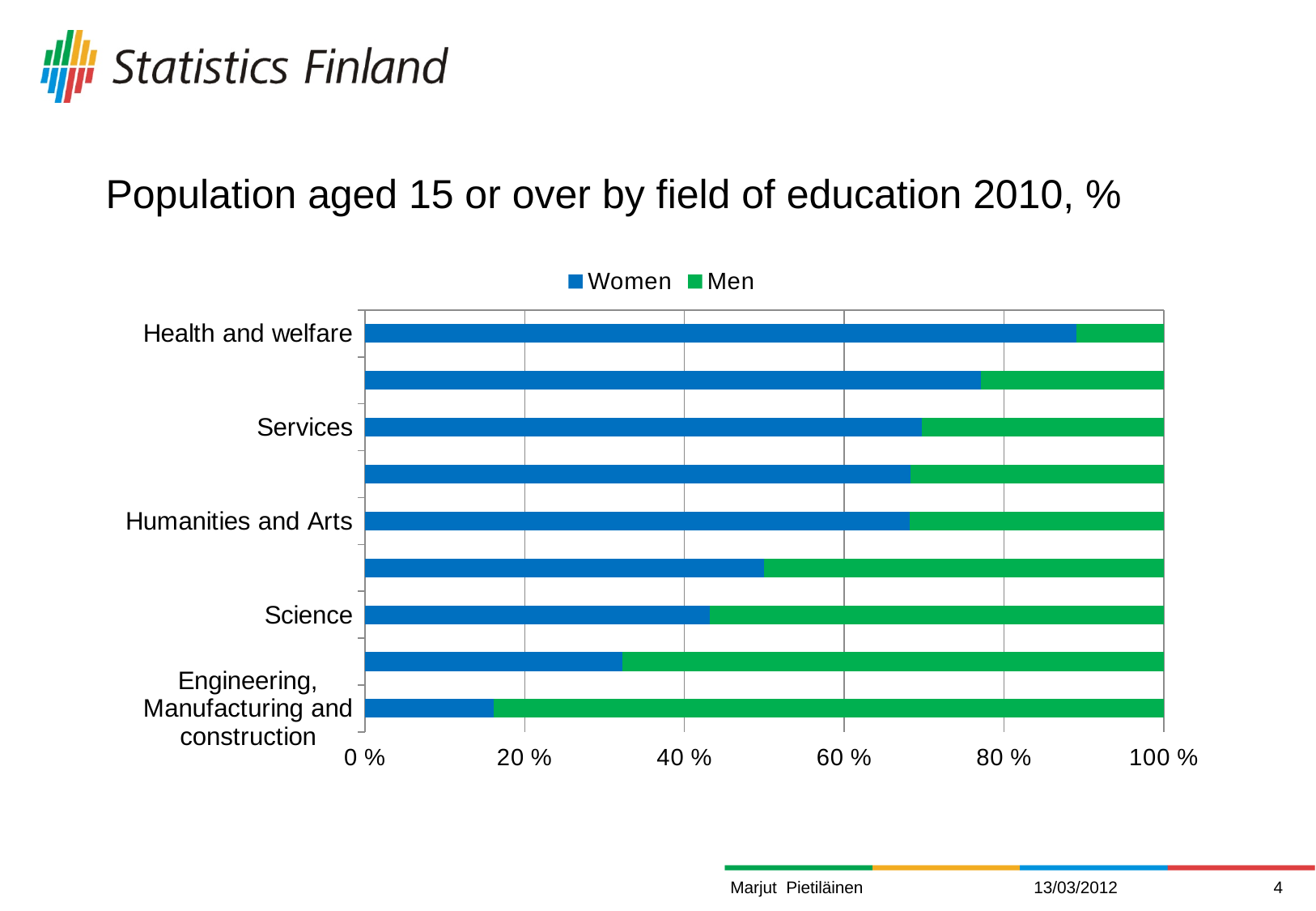

# Population aged 15 or over by field of education 2010, %

### Chart

| Category | Women | Men |
|---|---|---|
| Health and welfare | 89.1 | 10.9 |
| Education | 77.1 | 22.9 |
| Services | 69.7 | 30.3 |
| Social sciences, Business and Law | 68.3 | 31.7 |
| Humanities and Arts | 68.2 | 31.8 |
| General porgrammes | 50.0 | 50.0 |
| Science | 43.2 | 56.8 |
| Agriculture | 32.2 | 67.8 |
| Engineering, Manufacturing and construction | 16.1 | 83.9 |
Marjut  Pietiläinen
13/03/2012
4